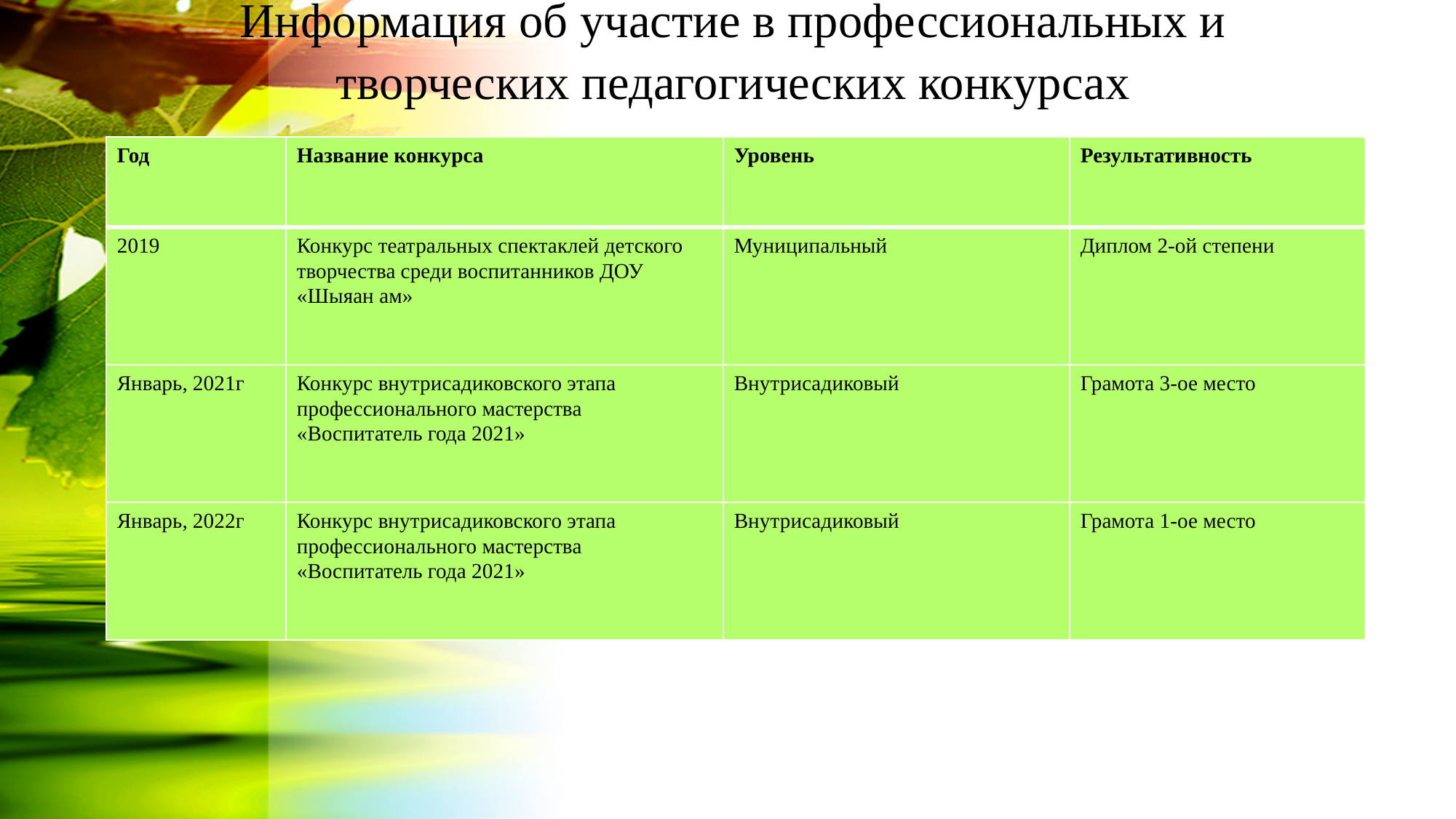

Информация об участие в профессиональных и творческих педагогических конкурсах

| Год | Название конкурса | Уровень | Результативность |
| --- | --- | --- | --- |
| 2019 | Конкурс театральных спектаклей детского творчества среди воспитанников ДОУ «Шыяан ам» | Муниципальный | Диплом 2-ой степени |
| Январь, 2021г | Конкурс внутрисадиковского этапа профессионального мастерства «Воспитатель года 2021» | Внутрисадиковый | Грамота 3-ое место |
| Январь, 2022г | Конкурс внутрисадиковского этапа профессионального мастерства «Воспитатель года 2021» | Внутрисадиковый | Грамота 1-ое место |
#